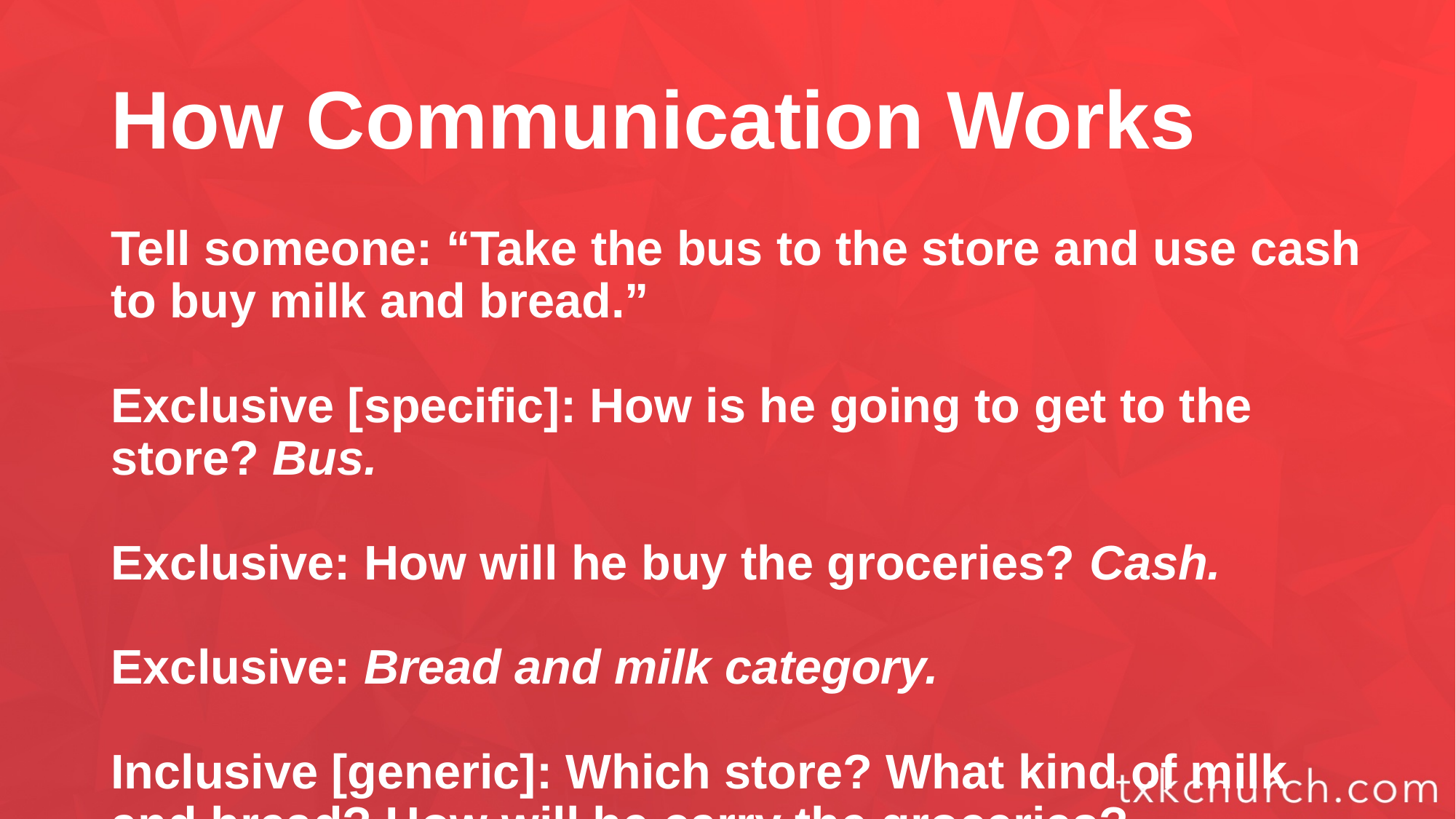

# How Communication Works
Tell someone: “Take the bus to the store and use cash to buy milk and bread.”

Exclusive [specific]: How is he going to get to the store? Bus.

Exclusive: How will he buy the groceries? Cash.

Exclusive: Bread and milk category.

Inclusive [generic]: Which store? What kind of milk and bread? How will he carry the groceries?